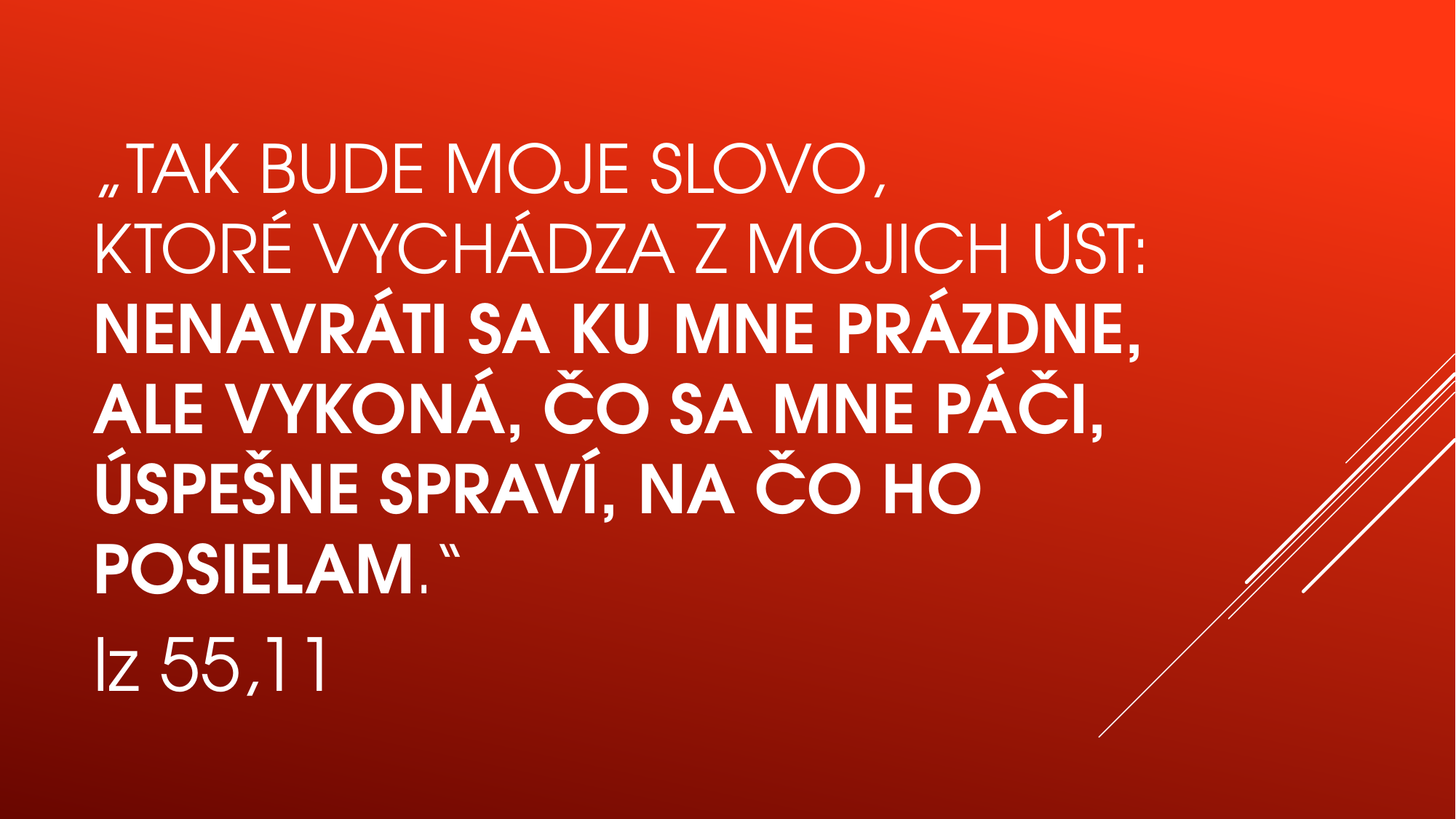

# „tak bude moje slovo, ktoré vychádza z mojich úst: nenavráti sa ku mne prázdne, ale vykoná, čo sa mne páči, úspešne spraví, na čo ho posielam.“
Iz 55,11